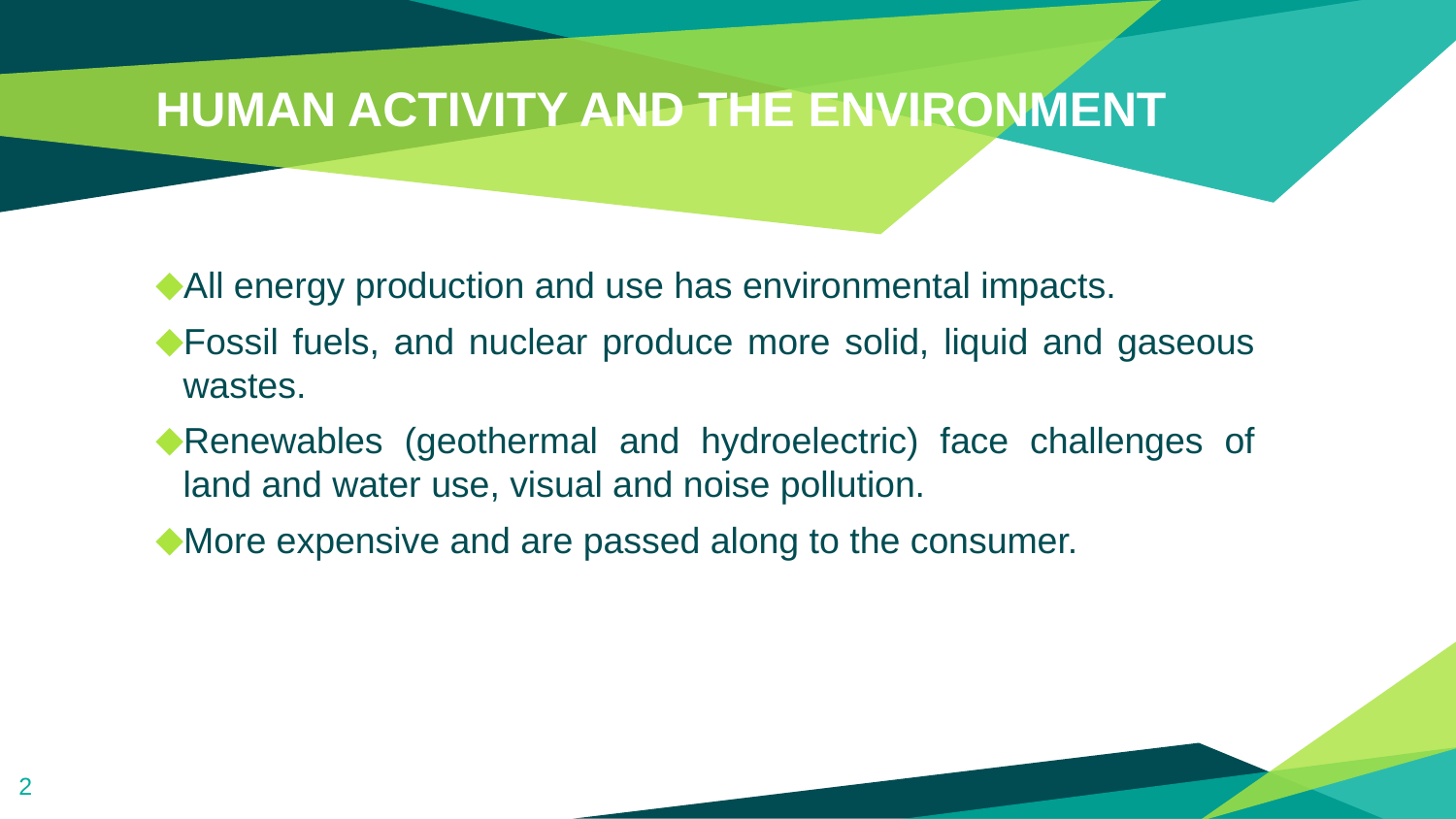

# HUMAN ACTIVITY AND THE ENVIRONMENT
All energy production and use has environmental impacts.
Fossil fuels, and nuclear produce more solid, liquid and gaseous wastes.
Renewables (geothermal and hydroelectric) face challenges of land and water use, visual and noise pollution.
More expensive and are passed along to the consumer.

2